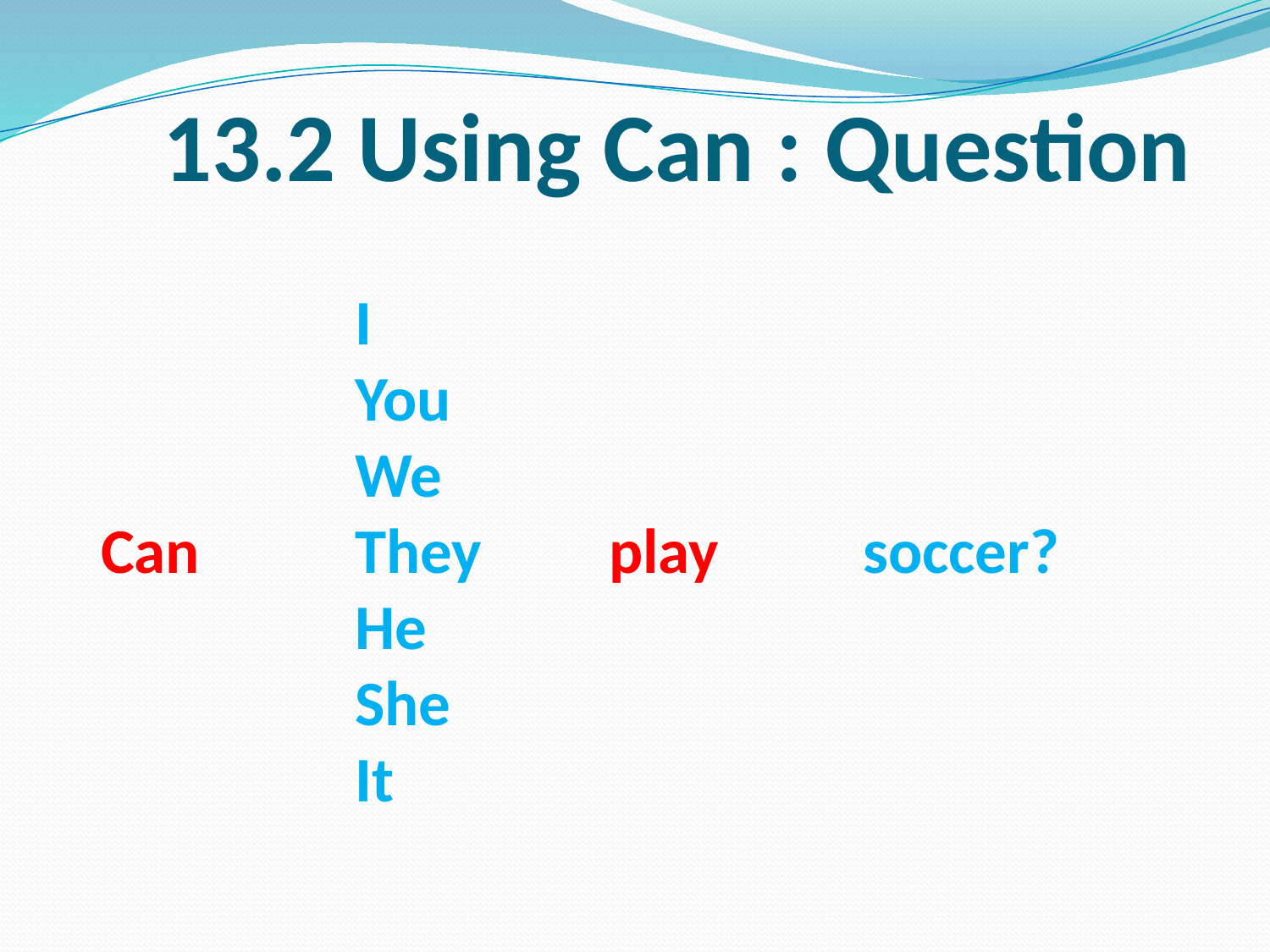

# 13.2 Using Can : Question
		I
		You
		We
Can		They	play		soccer?
		He
		She
		It